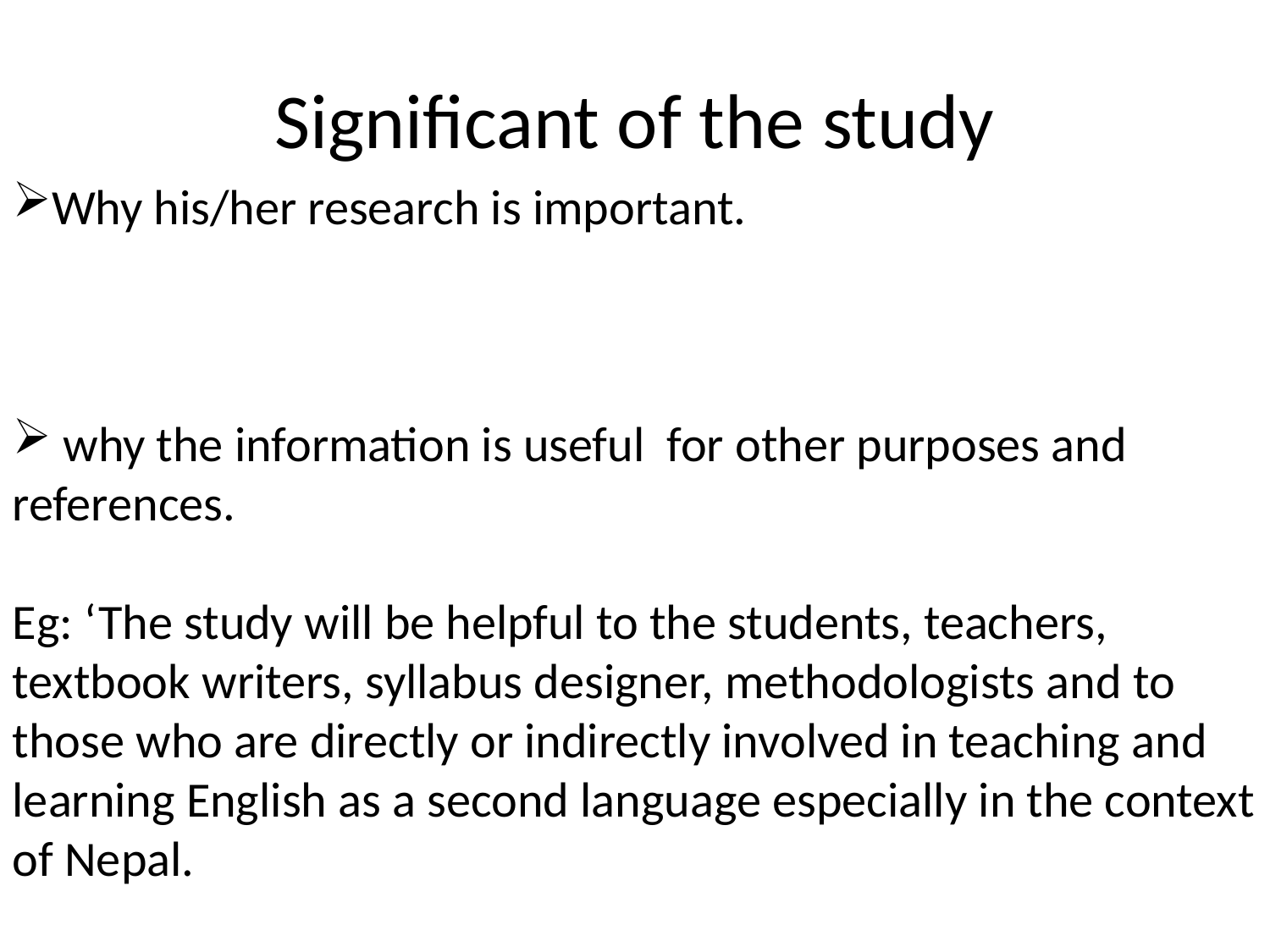

# Significant of the study
Why his/her research is important.

 why the information is useful  for other purposes and references.

Eg: ‘The study will be helpful to the students, teachers, textbook writers, syllabus designer, methodologists and to those who are directly or indirectly involved in teaching and learning English as a second language especially in the context of Nepal.